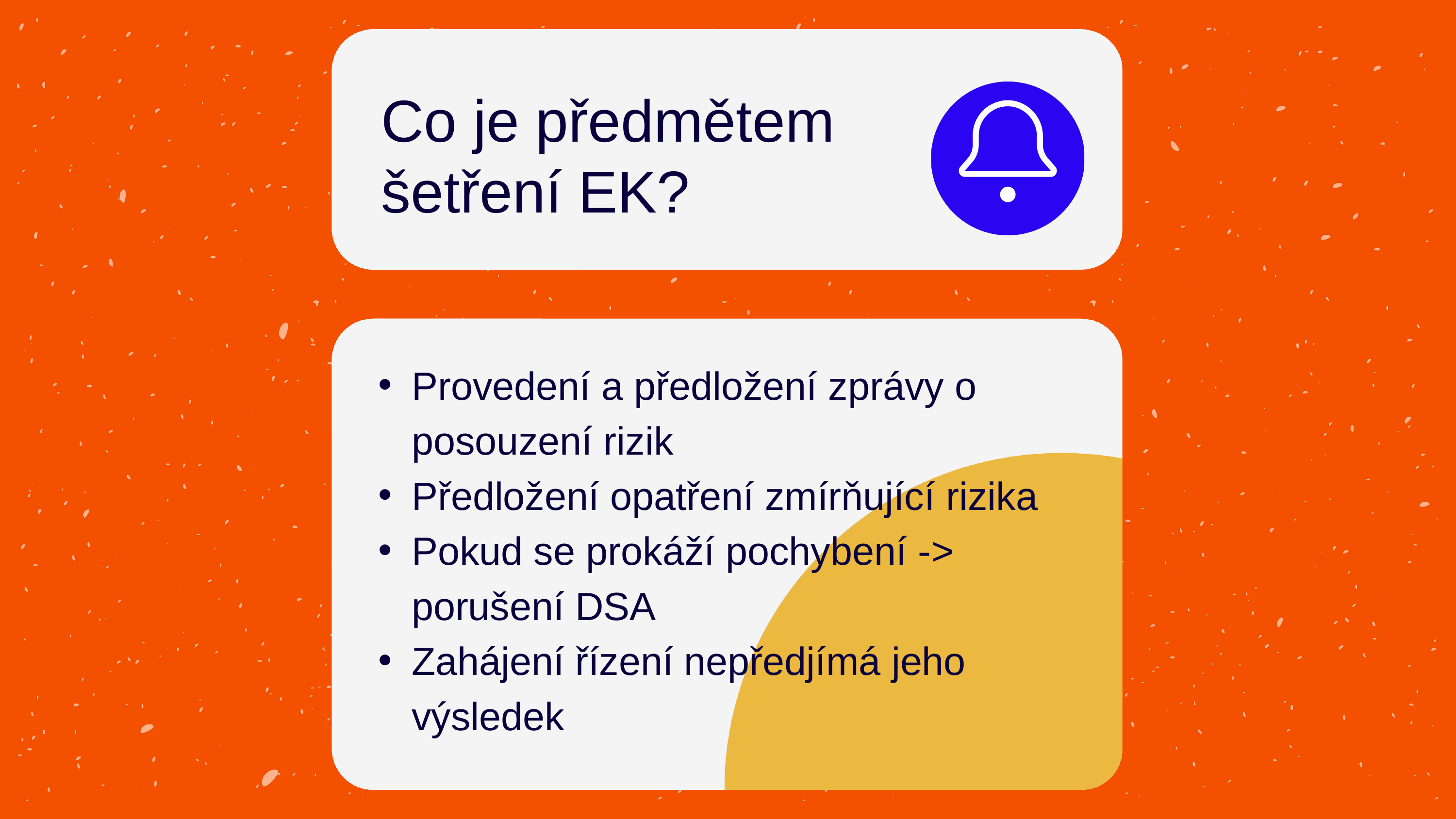

Co je předmětem šetření EK?
Provedení a předložení zprávy o posouzení rizik
Předložení opatření zmírňující rizika
Pokud se prokáží pochybení -> porušení DSA
Zahájení řízení nepředjímá jeho výsledek